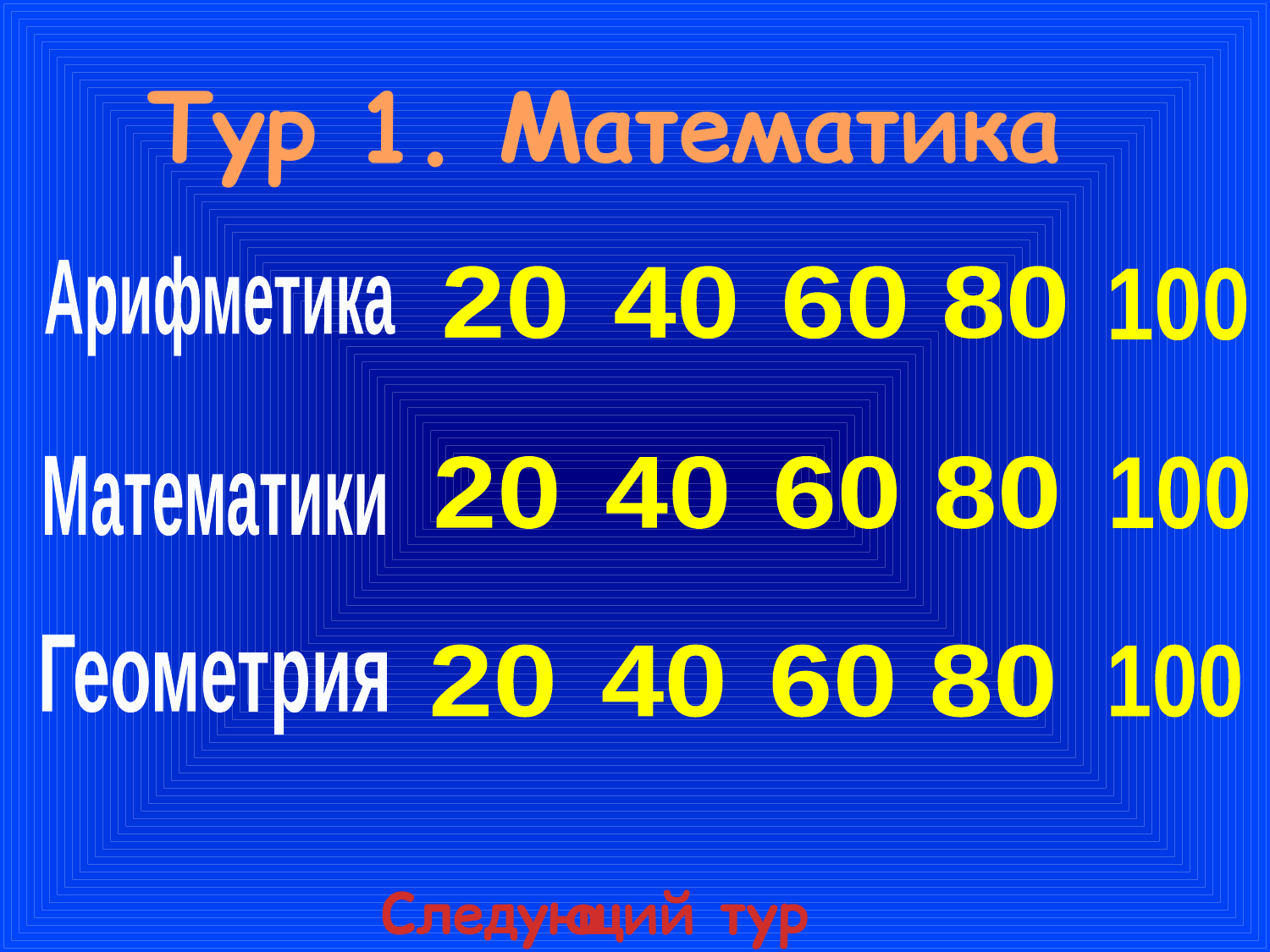

Тур 1. Математика
Арифметика
20
40
60
80
100
Математики
20
40
60
80
100
Геометрия
20
40
60
80
100
Следующий тур